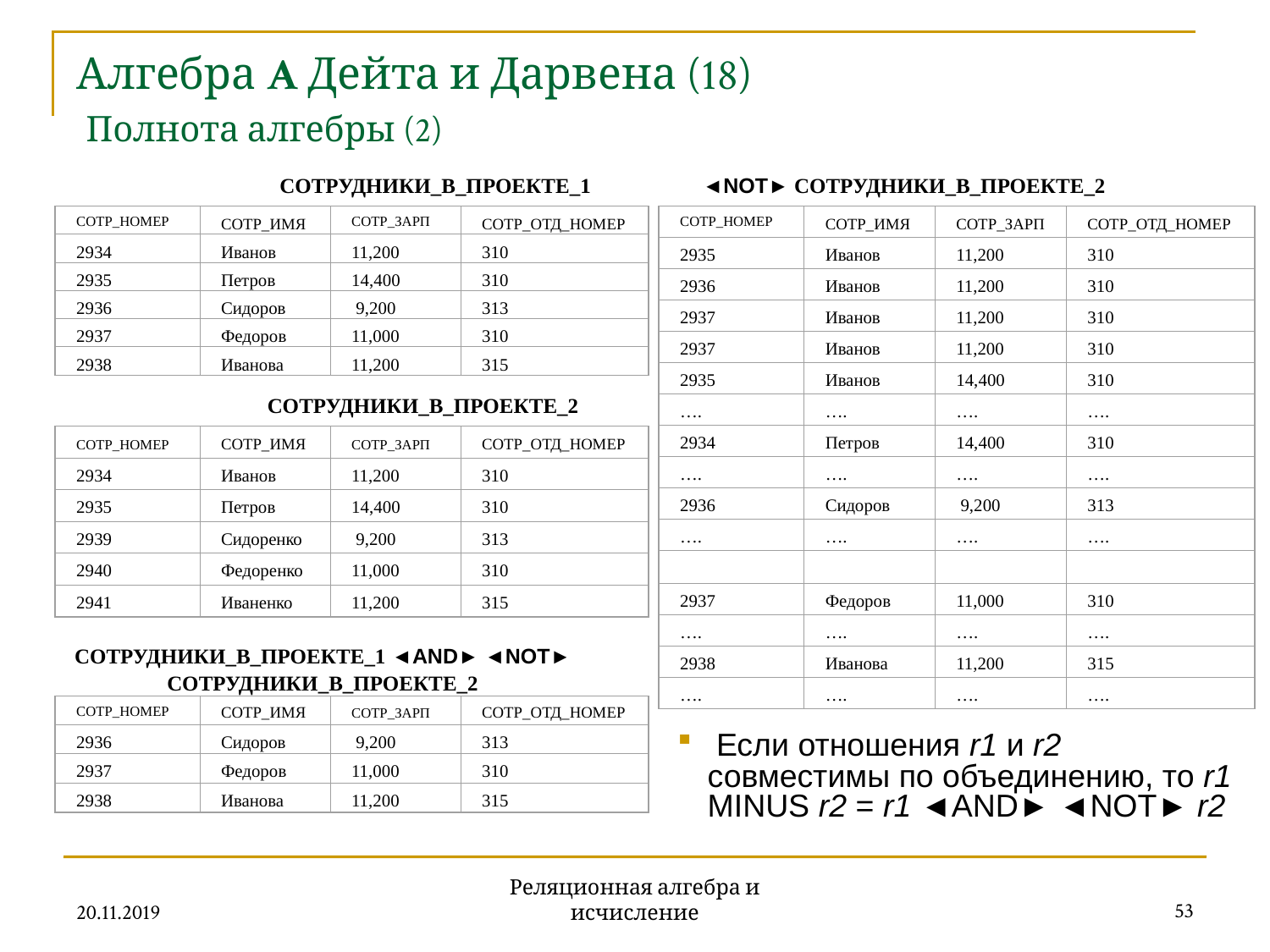

# Алгебра A Дейта и Дарвена (18) Полнота алгебры (2)
                                          СОТРУДНИКИ_В_ПРОЕКТЕ_1                     ◄NOT► СОТРУДНИКИ_В_ПРОЕКТЕ_2

СОТР_НОМЕР

СОТР_ИМЯ

СОТР_ЗАРП

СОТР_ОТД_НОМЕР

2934

Иванов

11,200

310

2935

Петров

14,400

310

2936

Сидоров

 9,200

313

2937

Федоров

11,000

310

2938

Иванова

11,200

315

СОТР_НОМЕР

СОТР_ИМЯ

СОТР_ЗАРП

СОТР_ОТД_НОМЕР

2935

Иванов

11,200

310

2936

Иванов

11,200

310

2937

Иванов

11,200

310

2937

Иванов

11,200

310

2935

Иванов

14,400

310

….

….

….

….

2934

Петров

14,400

310

….

….

….

….

2936

Сидоров

 9,200

313

….

….

….

….

2937

Федоров

11,000

310

….

….

….

….

2938

Иванова

11,200

315

….

….

….

….

                                  СОТРУДНИКИ_В_ПРОЕКТЕ_2

СОТР_НОМЕР

СОТР_ИМЯ

СОТР_ЗАРП

СОТР_ОТД_НОМЕР

2934

Иванов

11,200

310

2935

Петров

14,400

310

2939

Сидоренко

 9,200

313

2940

Федоренко

11,000

310

2941

Иваненко

11,200

315

СОТРУДНИКИ_В_ПРОЕКТЕ_1 ◄AND► ◄NOT► СОТРУДНИКИ_В_ПРОЕКТЕ_2

СОТР_НОМЕР

СОТР_ИМЯ

СОТР_ЗАРП

СОТР_ОТД_НОМЕР

2936

Сидоров

 9,200

313

2937

Федоров

11,000

310

2938

Иванова

11,200

315

 Если отношения r1 и r2 совместимы по объединению, то r1 MINUS r2 = r1 ◄AND► ◄NOT► r2
20.11.2019
53
Реляционная алгебра и исчисление